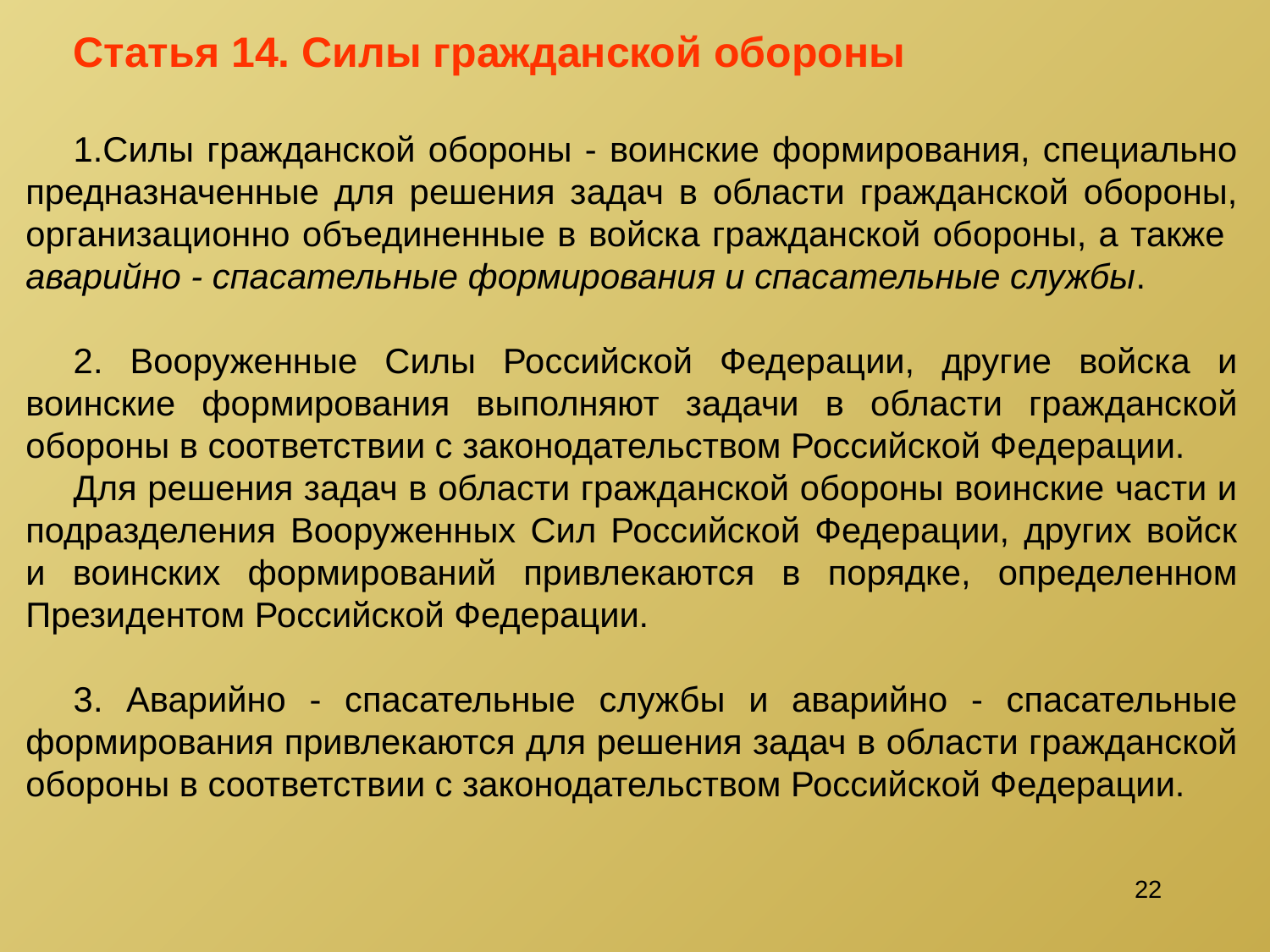

Статья 14. Силы гражданской обороны

Силы гражданской обороны - воинские формирования, специально предназначенные для решения задач в области гражданской обороны, организационно объединенные в войска гражданской обороны, а также  аварийно - спасательные формирования и спасательные службы.

2. Вооруженные Силы Российской Федерации, другие войска и воинские формирования выполняют задачи в области гражданской обороны в соответствии с законодательством Российской Федерации.
Для решения задач в области гражданской обороны воинские части и подразделения Вооруженных Сил Российской Федерации, других войск и воинских формирований привлекаются в порядке, определенном Президентом Российской Федерации.

3. Аварийно - спасательные службы и аварийно - спасательные формирования привлекаются для решения задач в области гражданской обороны в соответствии с законодательством Российской Федерации.

22